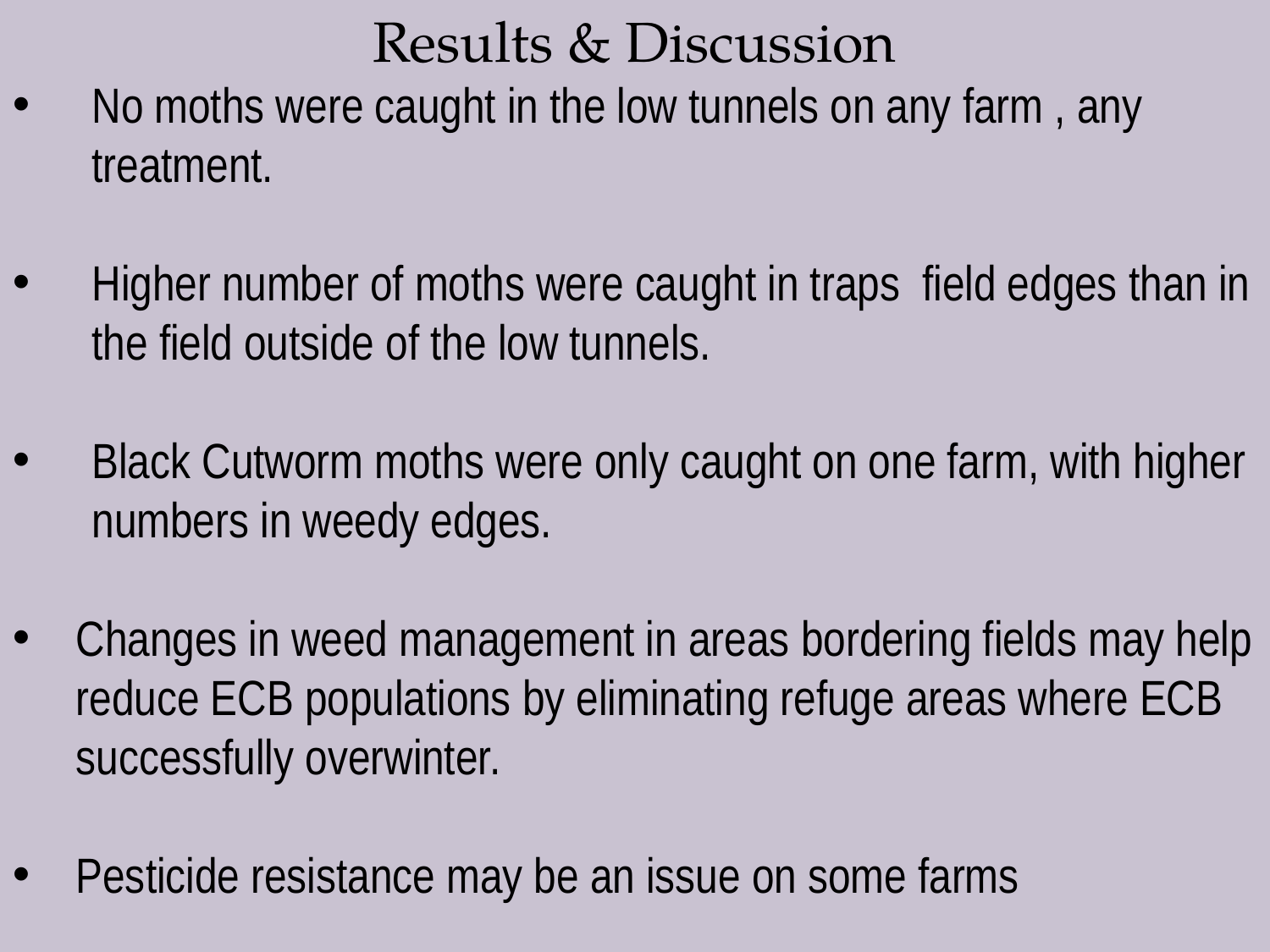

Results & Discussion
No moths were caught in the low tunnels on any farm , any treatment.

Higher number of moths were caught in traps  field edges than in the field outside of the low tunnels.

Black Cutworm moths were only caught on one farm, with higher numbers in weedy edges.

Changes in weed management in areas bordering fields may help reduce ECB populations by eliminating refuge areas where ECB successfully overwinter.

Pesticide resistance may be an issue on some farms